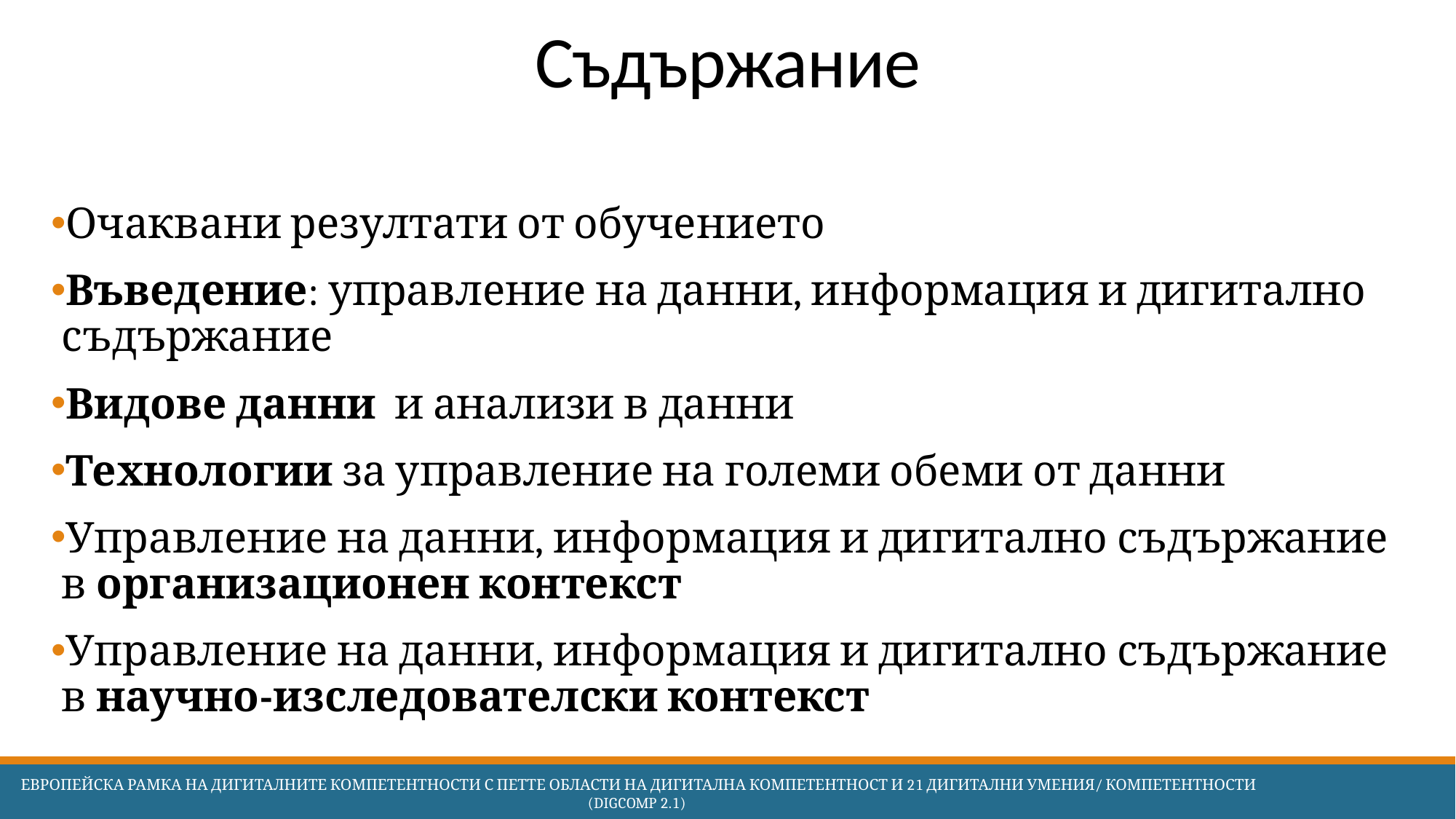

# Съдържание
Очаквани резултати от обучението
Въведение: управление на данни, информация и дигитално съдържание
Видове данни  и анализи в данни
Технологии за управление на големи обеми от данни
Управление на данни, информация и дигитално съдържание в организационен контекст
Управление на данни, информация и дигитално съдържание в научно-изследователски контекст

 Европейска Рамка на дигиталните компетентности с петте области на дигитална компетентност и 21 дигитални умения/ компетентности (DigComp 2.1)